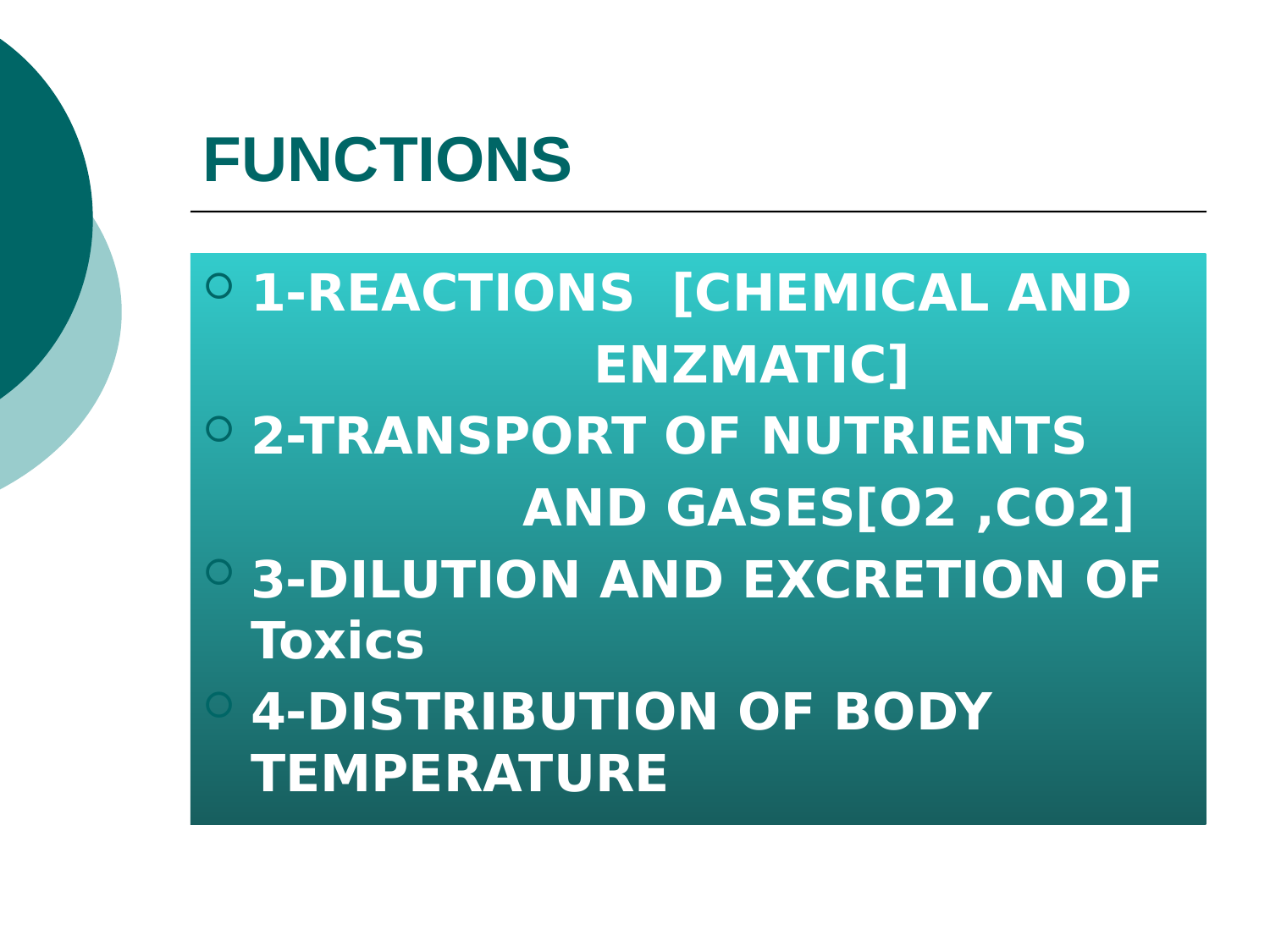

# FUNCTIONS
1-REACTIONS  [CHEMICAL AND
                      ENZMATIC]
2-TRANSPORT OF NUTRIENTS
                  AND GASES[O2 ,CO2]
3-DILUTION AND EXCRETION OF Toxics
4-DISTRIBUTION OF BODY TEMPERATURE